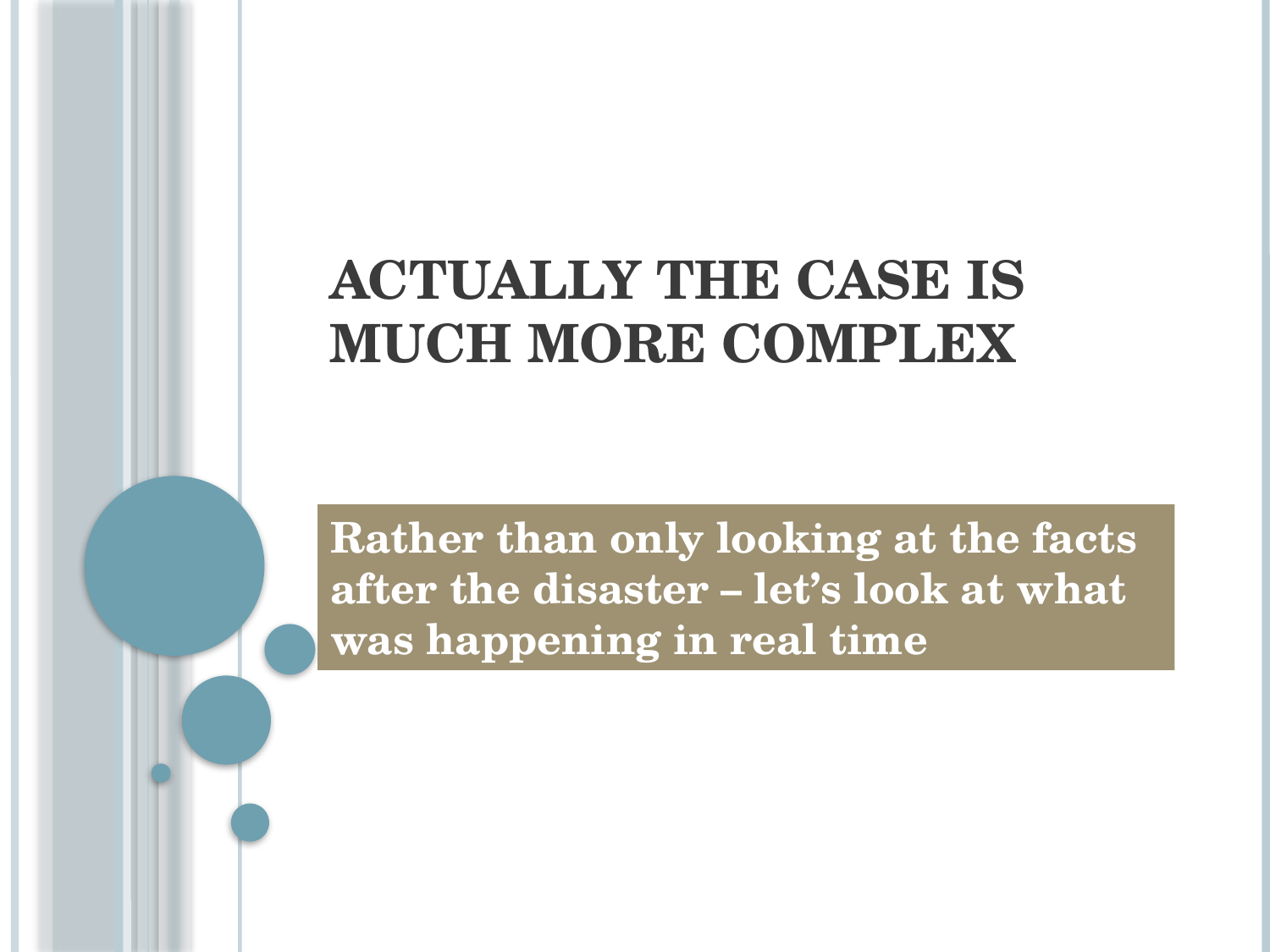

# Actually the Case is Much more complex
Rather than only looking at the facts after the disaster – let’s look at what was happening in real time